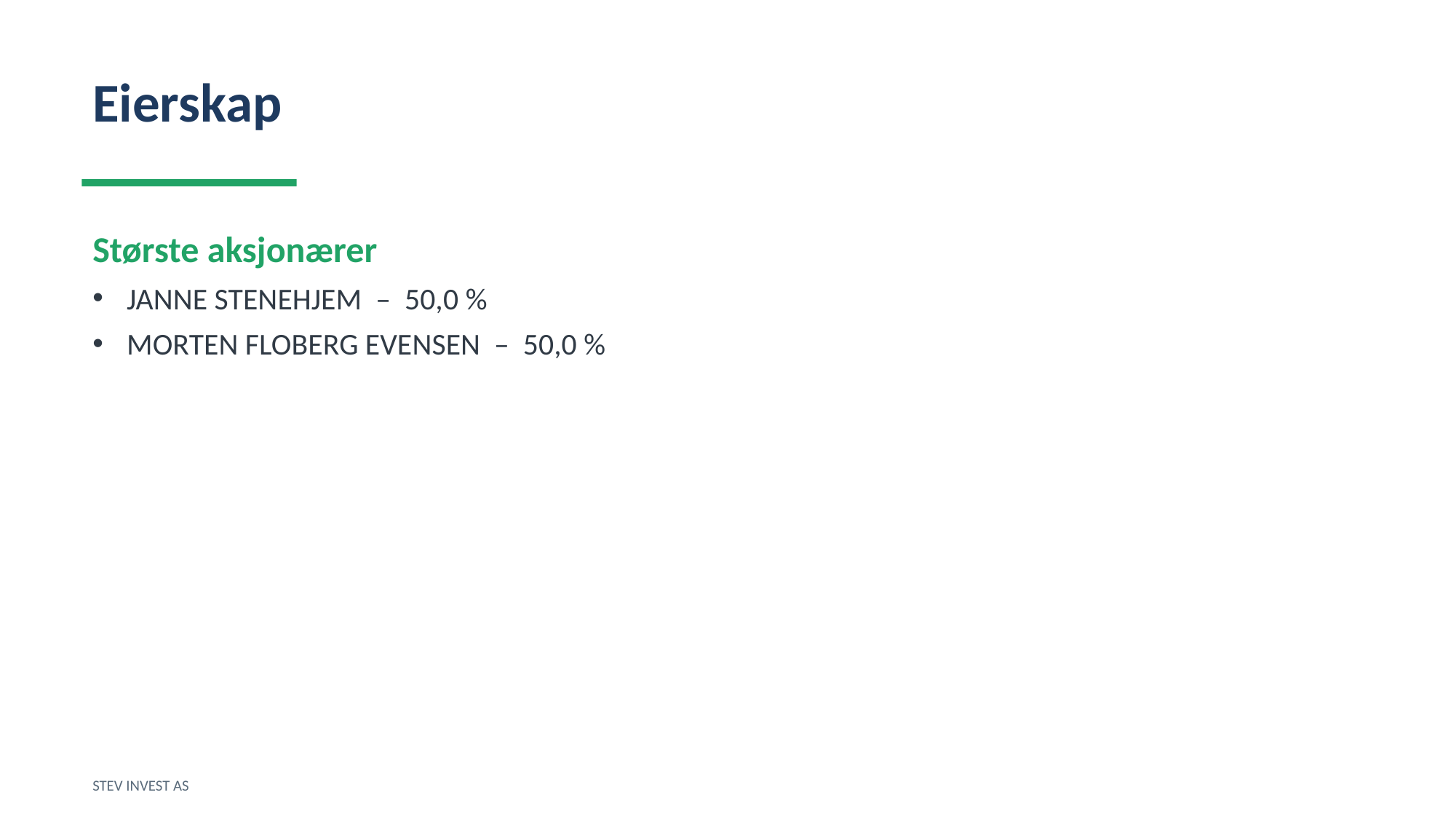

Eierskap

Største aksjonærer
JANNE STENEHJEM  –  50,0 %
MORTEN FLOBERG EVENSEN  –  50,0 %
STEV INVEST AS